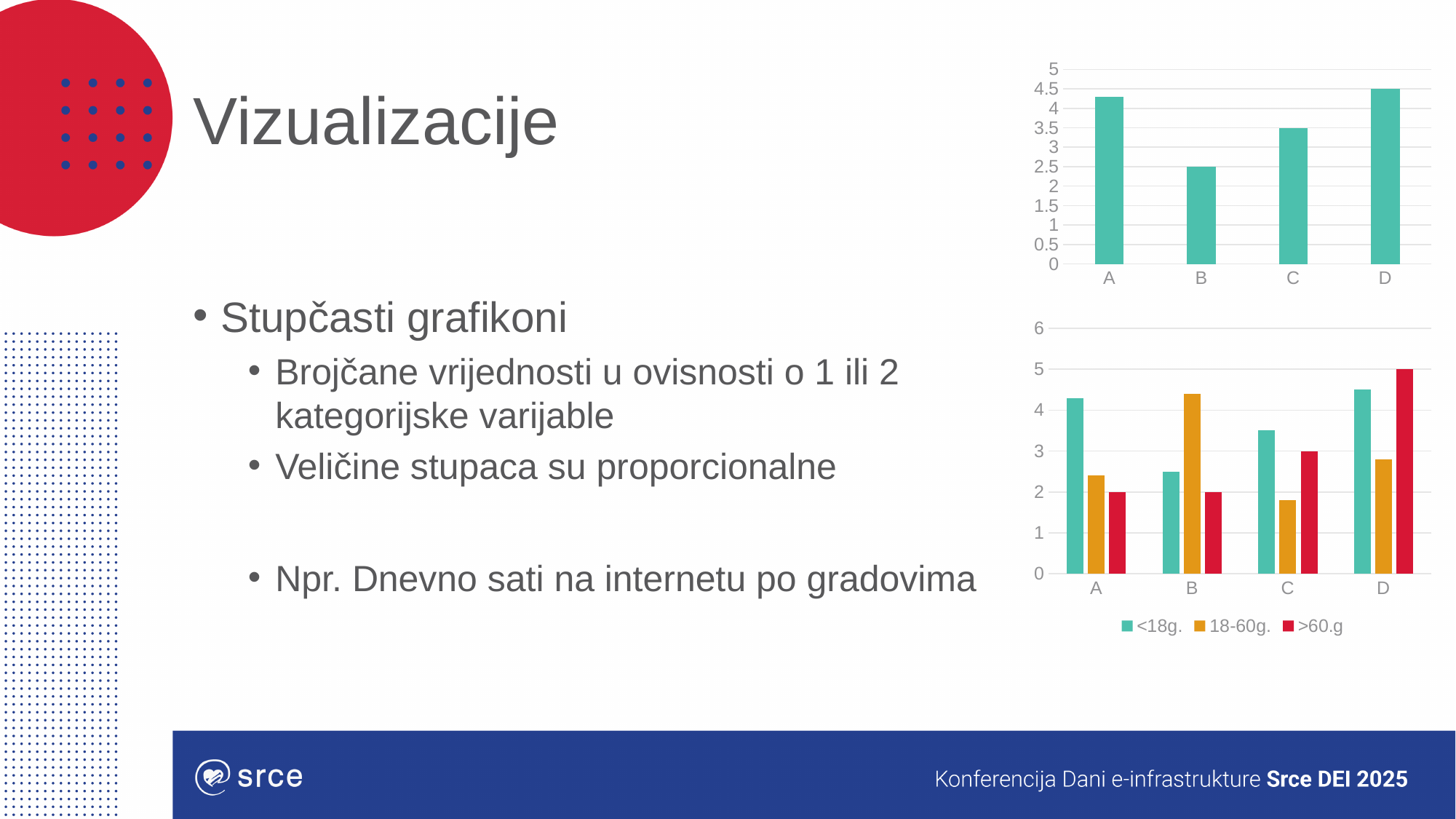

# Vizualizacije

### Chart

| Category | Column3 |
|---|---|
| A | 4.3 |
| B | 2.5 |
| C | 3.5 |
| D | 4.5 |
Stupčasti grafikoni
Brojčane vrijednosti u ovisnosti o 1 ili 2 kategorijske varijable
Veličine stupaca su proporcionalne

Npr. Dnevno sati na internetu po gradovima

### Chart

| Category | <18g. | 18-60g. | >60.g |
|---|---|---|---|
| A | 4.3 | 2.4 | 2.0 |
| B | 2.5 | 4.4 | 2.0 |
| C | 3.5 | 1.8 | 3.0 |
| D | 4.5 | 2.8 | 5.0 |